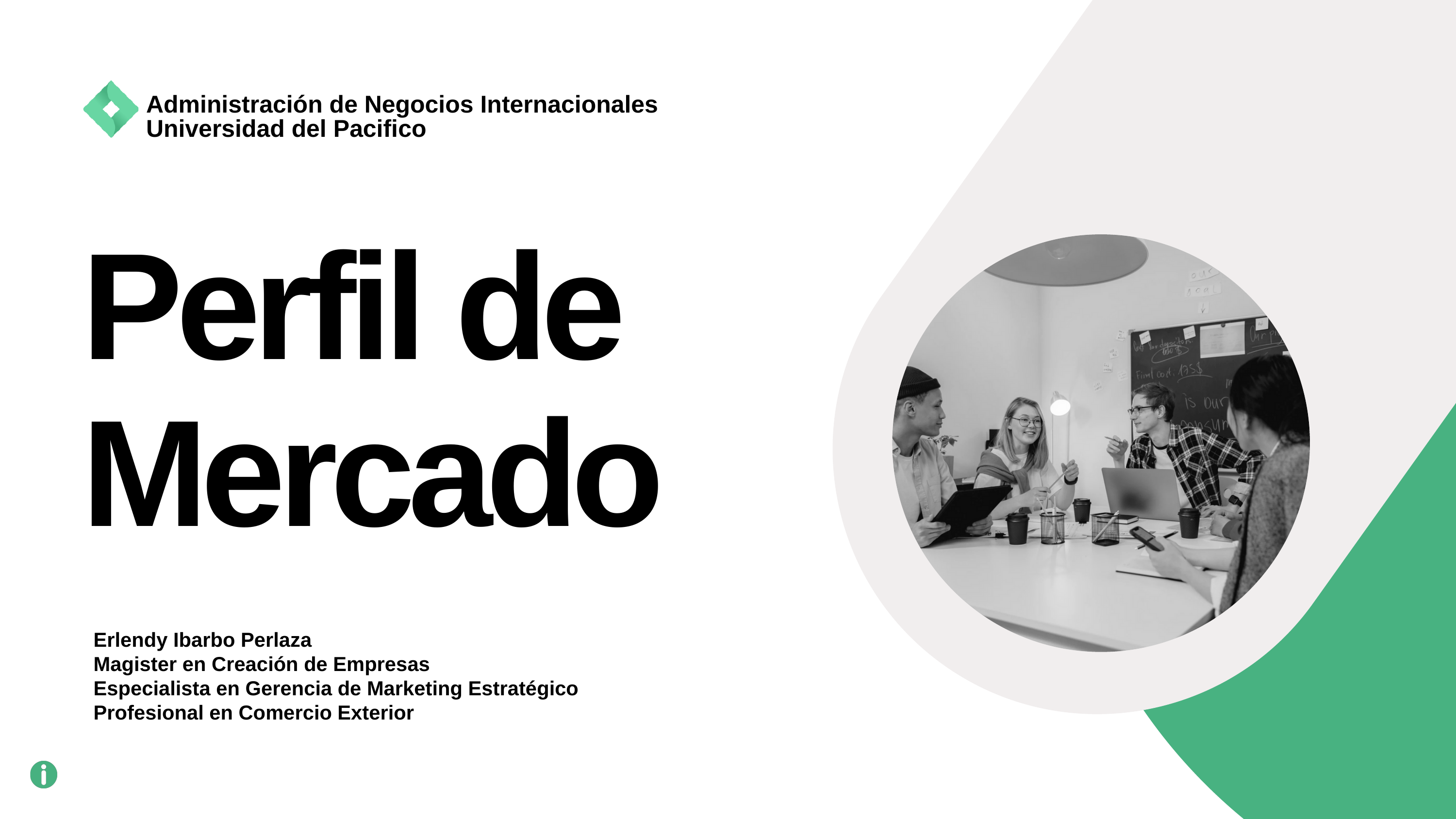

Administración de Negocios Internacionales Universidad del Pacifico
Perfil de Mercado
Erlendy Ibarbo Perlaza
Magister en Creación de Empresas
Especialista en Gerencia de Marketing Estratégico
Profesional en Comercio Exterior